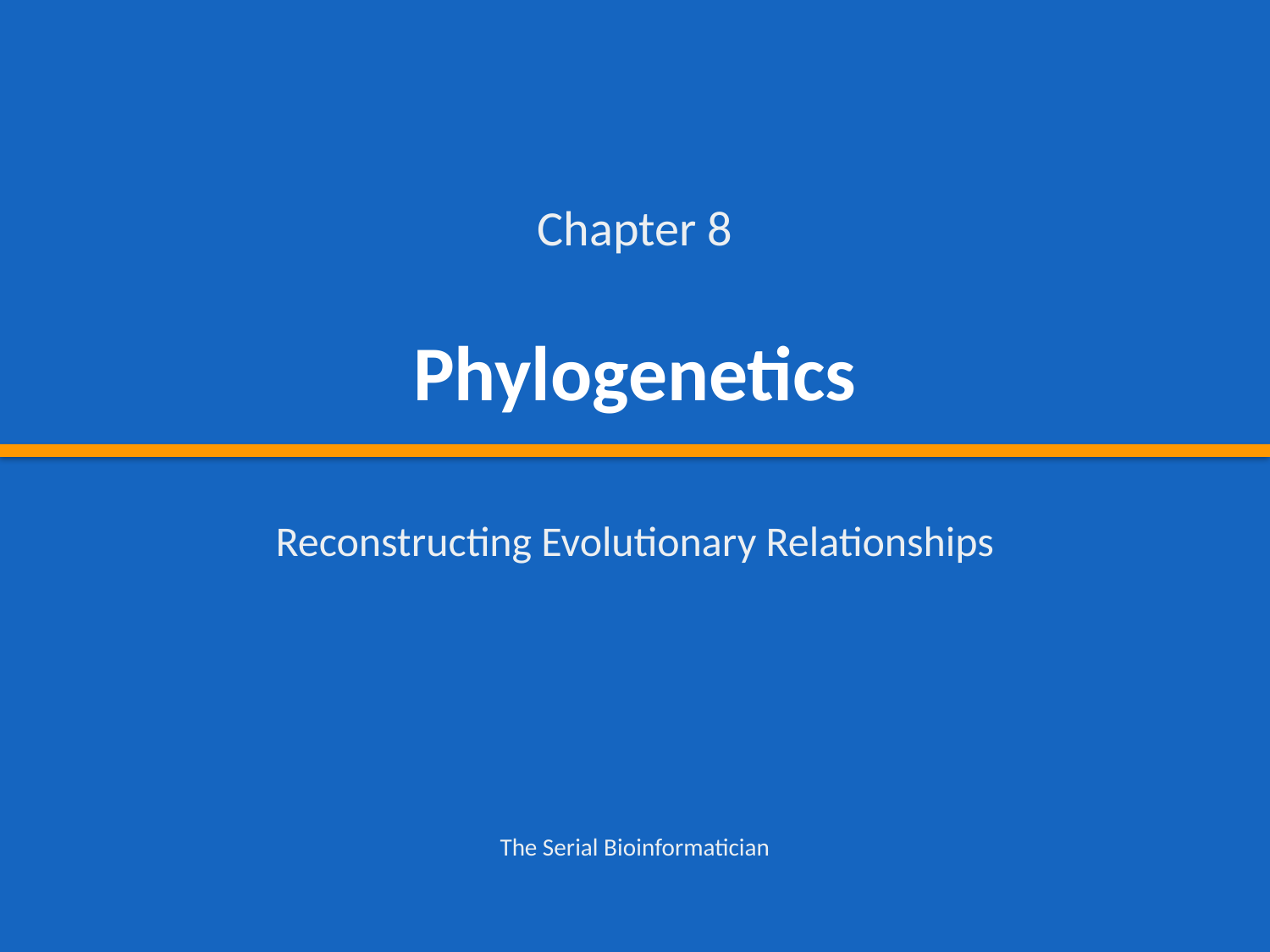

Chapter 8
Phylogenetics

Reconstructing Evolutionary Relationships
The Serial Bioinformatician